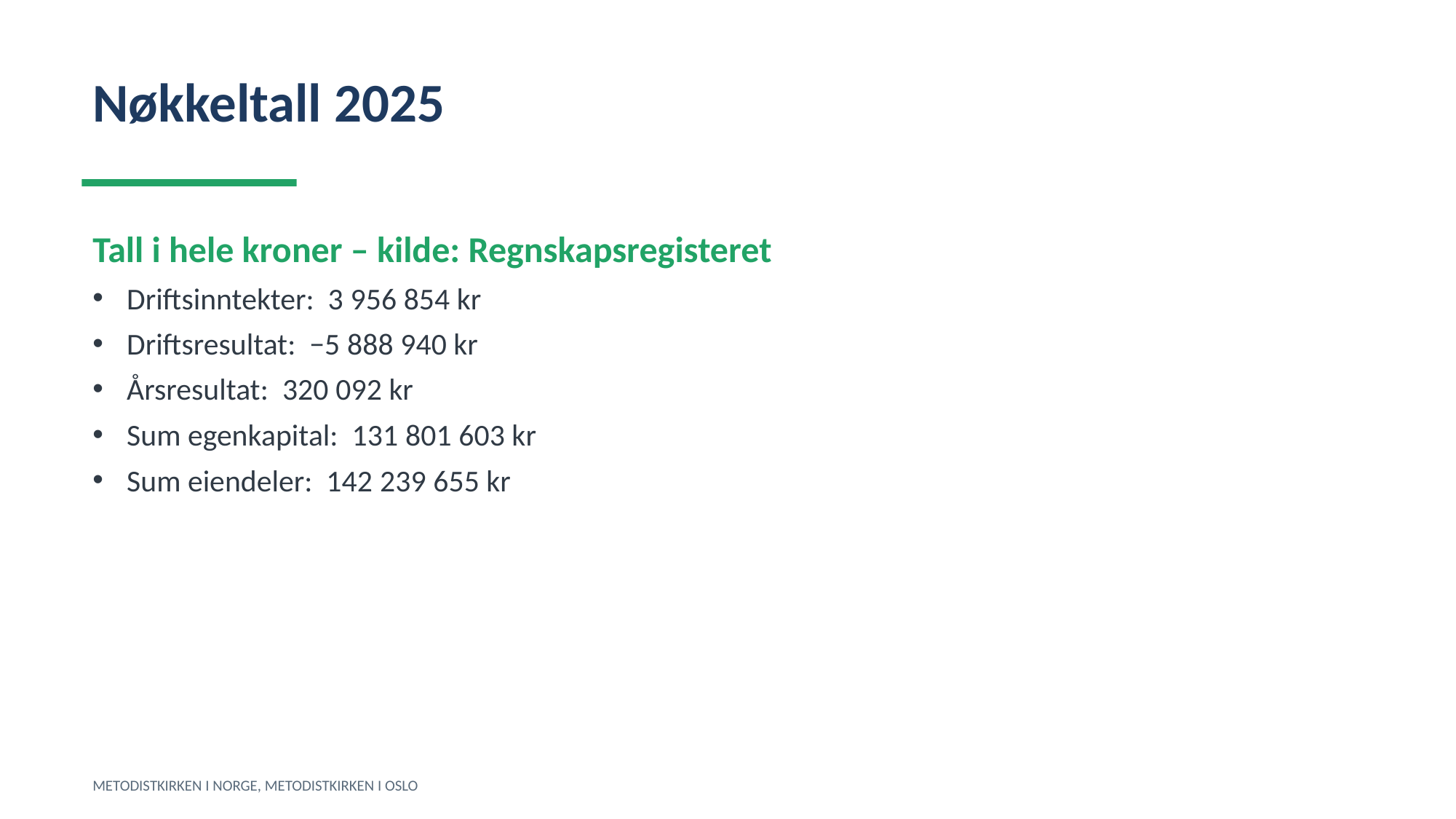

Nøkkeltall 2025

Tall i hele kroner – kilde: Regnskapsregisteret
Driftsinntekter:  3 956 854 kr
Driftsresultat:  −5 888 940 kr
Årsresultat:  320 092 kr
Sum egenkapital:  131 801 603 kr
Sum eiendeler:  142 239 655 kr
METODISTKIRKEN I NORGE, METODISTKIRKEN I OSLO